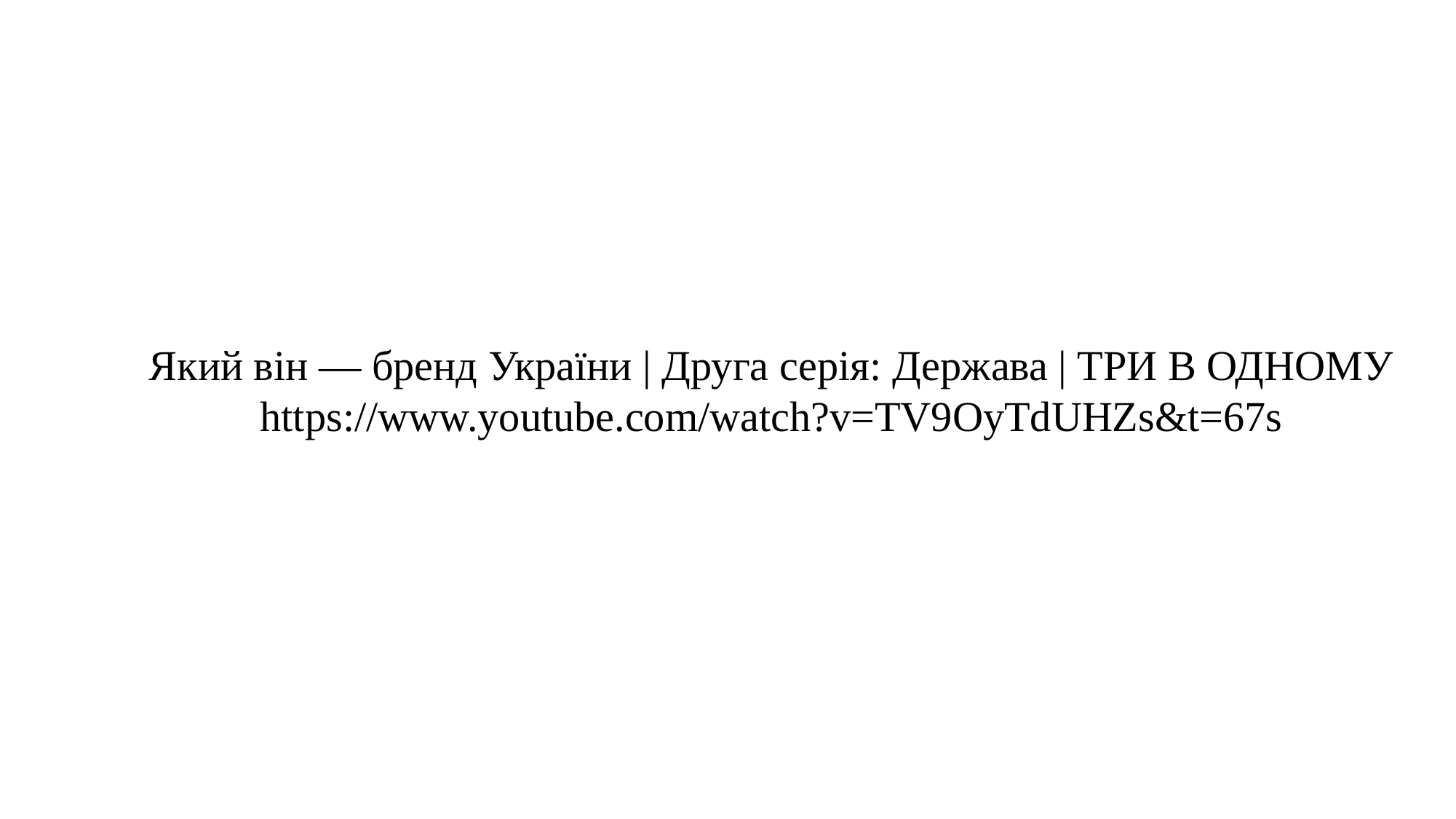

Який він — бренд України | Друга серія: Держава | ТРИ В ОДНОМУ
https://www.youtube.com/watch?v=TV9OyTdUHZs&t=67s